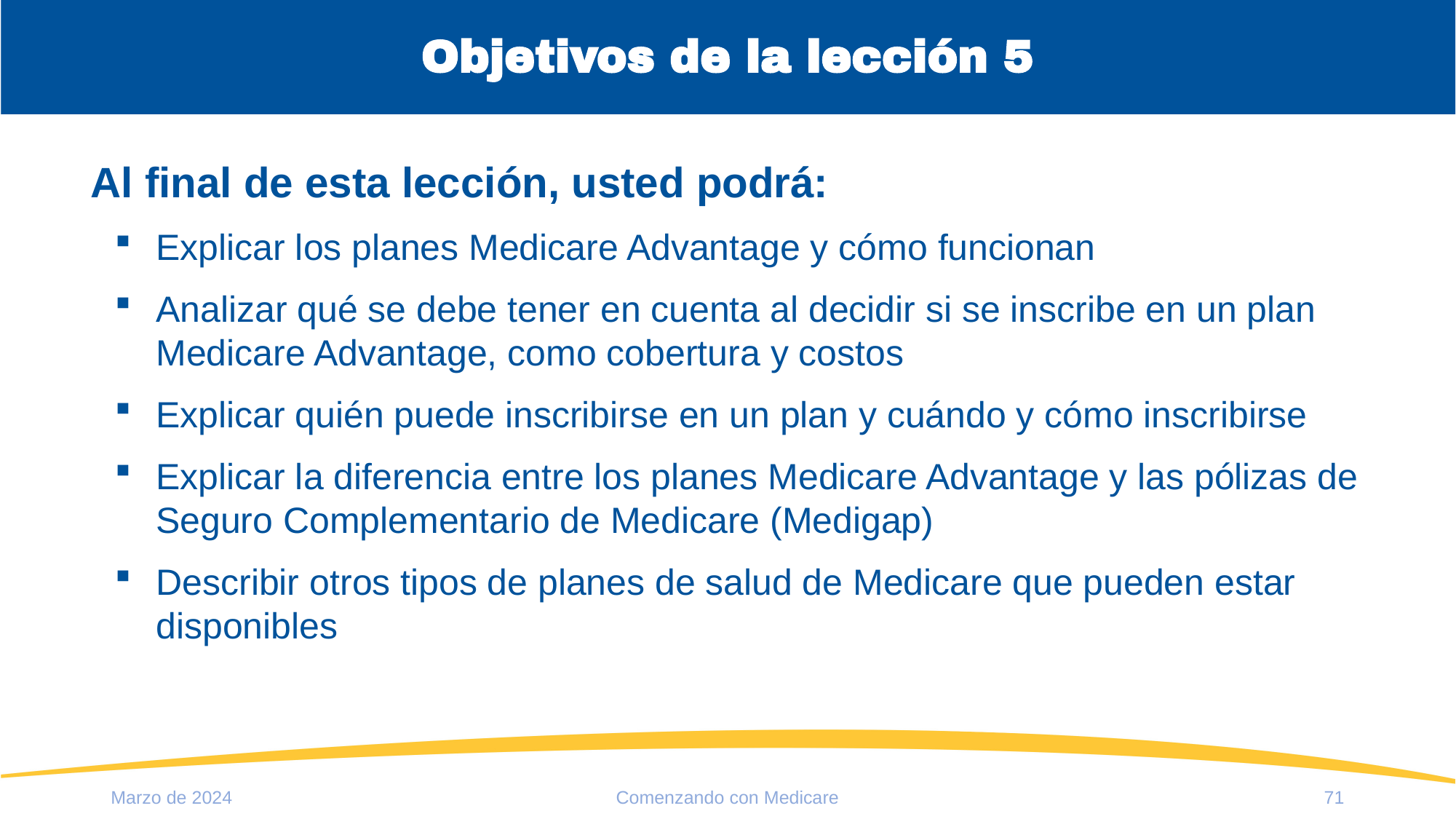

# Objetivos de la lección 5
Al final de esta lección, usted podrá:
Explicar los planes Medicare Advantage y cómo funcionan
Analizar qué se debe tener en cuenta al decidir si se inscribe en un plan Medicare Advantage, como cobertura y costos
Explicar quién puede inscribirse en un plan y cuándo y cómo inscribirse
Explicar la diferencia entre los planes Medicare Advantage y las pólizas de Seguro Complementario de Medicare (Medigap)
Describir otros tipos de planes de salud de Medicare que pueden estar disponibles
Marzo de 2024
Comenzando con Medicare
71